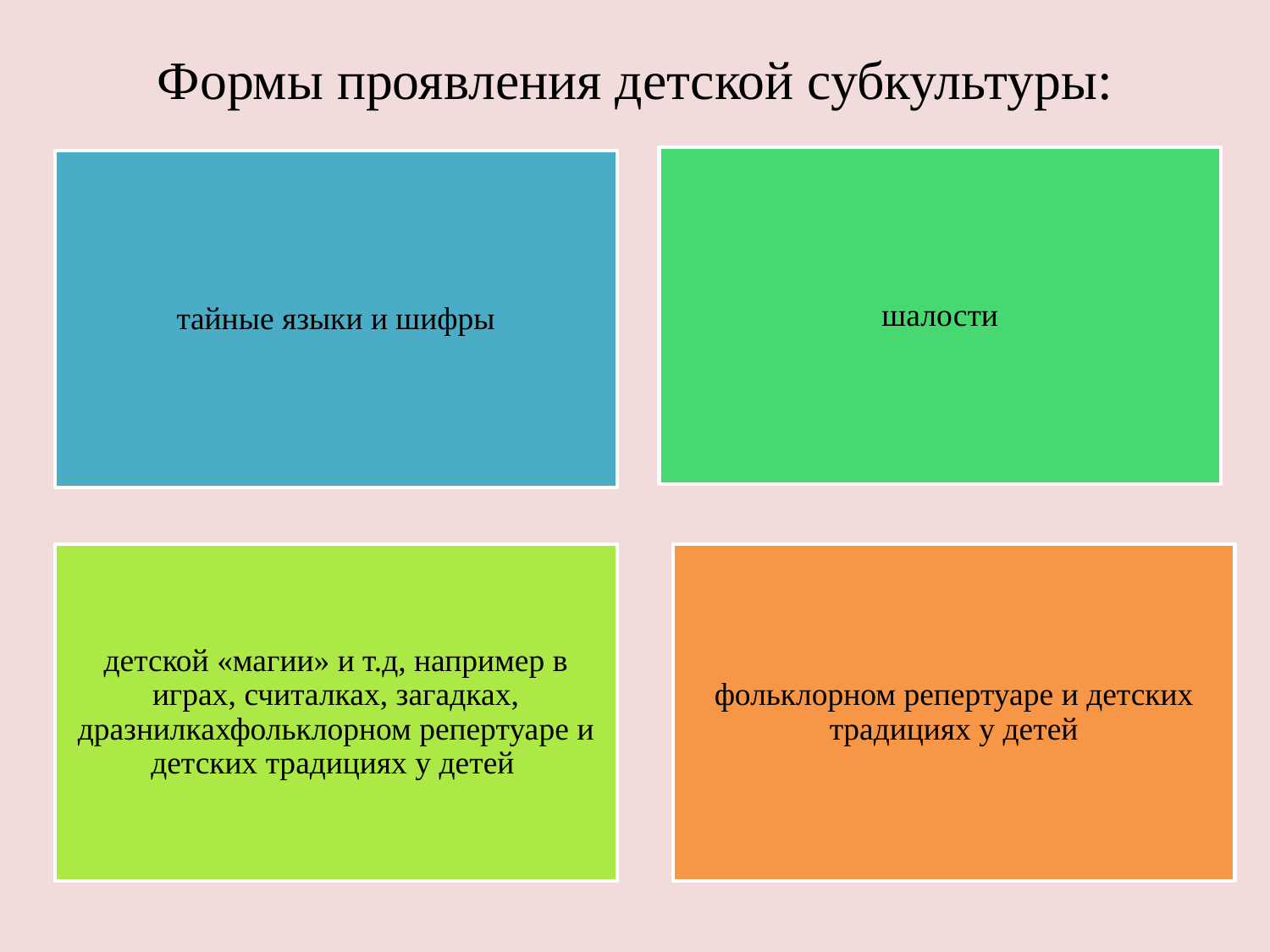

# Формы проявления детской субкультуры:
тайные языки и шифры
шалости
детской «магии» и т.д, например в играх, считалках, загадках, дразнилкахфольклорном репертуаре и детских традициях у детей
фольклорном репертуаре и детских традициях у детей